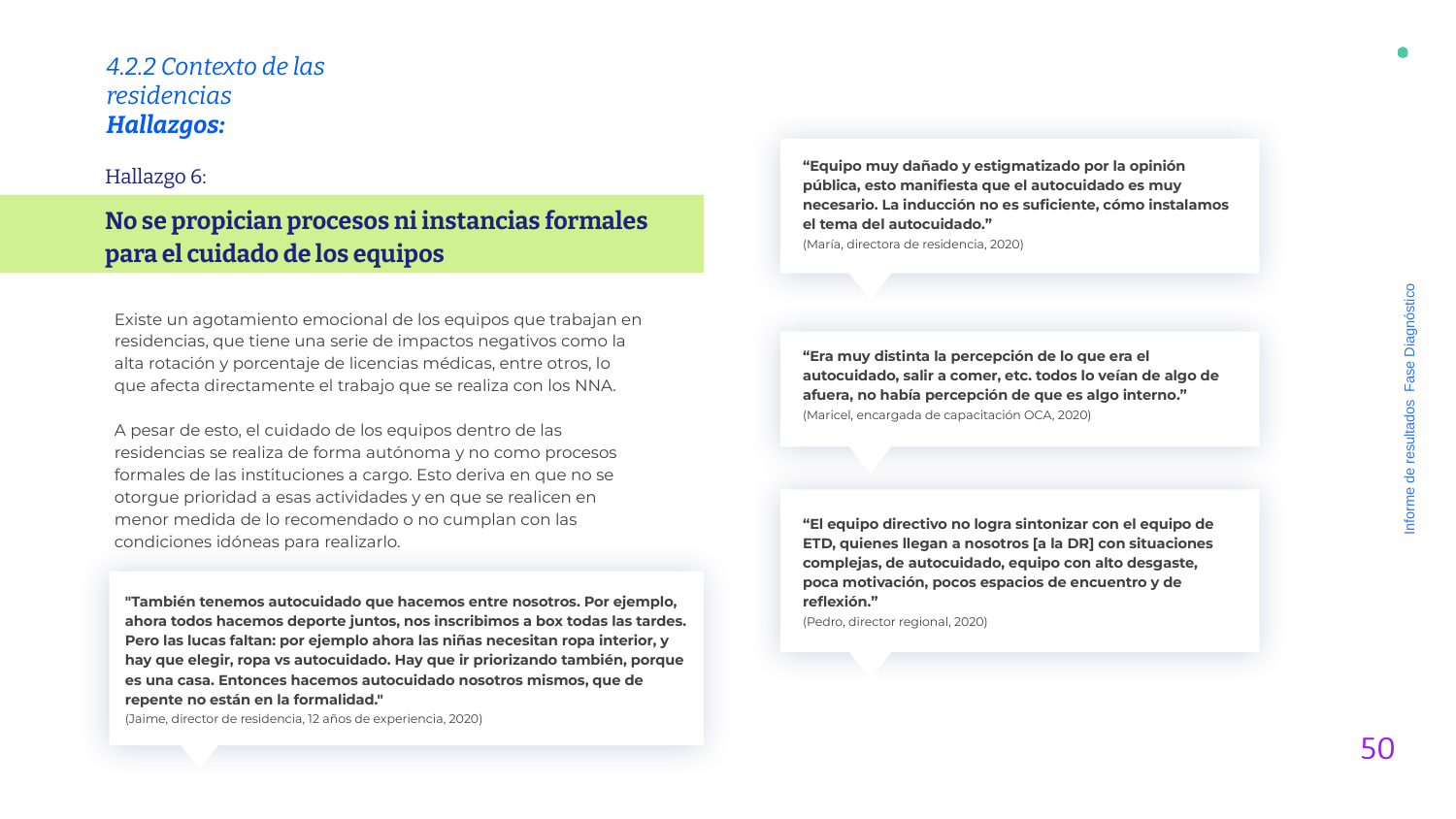

4.2.2 Contexto de las residencias
Hallazgos:

Hallazgo 6:
“Equipo muy dañado y estigmatizado por la opinión pública, esto manifiesta que el autocuidado es muy necesario. La inducción no es suficiente, cómo instalamos el tema del autocuidado.”
(María, directora de residencia, 2020)
No se propician procesos ni instancias formales para el cuidado de los equipos

Existe un agotamiento emocional de los equipos que trabajan en residencias, que tiene una serie de impactos negativos como la alta rotación y porcentaje de licencias médicas, entre otros, lo que afecta directamente el trabajo que se realiza con los NNA.

A pesar de esto, el cuidado de los equipos dentro de las residencias se realiza de forma autónoma y no como procesos formales de las instituciones a cargo. Esto deriva en que no se otorgue prioridad a esas actividades y en que se realicen en menor medida de lo recomendado o no cumplan con las condiciones idóneas para realizarlo.

“Era muy distinta la percepción de lo que era el autocuidado, salir a comer, etc. todos lo veían de algo de afuera, no había percepción de que es algo interno.”
(Maricel, encargada de capacitación OCA, 2020)
Informe de resultados  Fase Diagnóstico

“El equipo directivo no logra sintonizar con el equipo de ETD, quienes llegan a nosotros [a la DR] con situaciones complejas, de autocuidado, equipo con alto desgaste, poca motivación, pocos espacios de encuentro y de reflexión.”
(Pedro, director regional, 2020)

"También tenemos autocuidado que hacemos entre nosotros. Por ejemplo, ahora todos hacemos deporte juntos, nos inscribimos a box todas las tardes. Pero las lucas faltan: por ejemplo ahora las niñas necesitan ropa interior, y hay que elegir, ropa vs autocuidado. Hay que ir priorizando también, porque es una casa. Entonces hacemos autocuidado nosotros mismos, que de repente no están en la formalidad."
(Jaime, director de residencia, 12 años de experiencia, 2020)

50